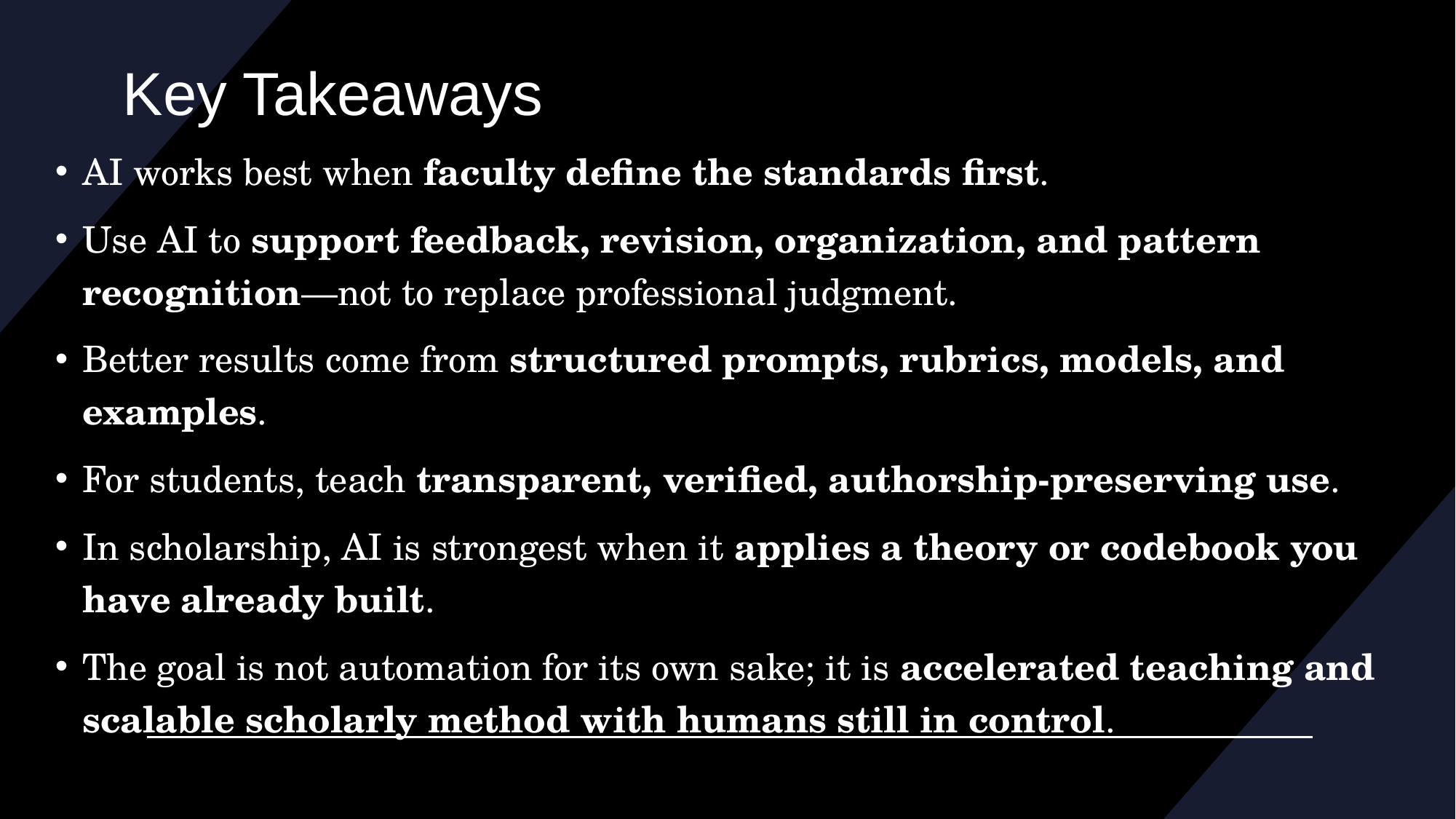

# Key Takeaways
AI works best when faculty define the standards first.
Use AI to support feedback, revision, organization, and pattern recognition—not to replace professional judgment.
Better results come from structured prompts, rubrics, models, and examples.
For students, teach transparent, verified, authorship-preserving use.
In scholarship, AI is strongest when it applies a theory or codebook you have already built.
The goal is not automation for its own sake; it is accelerated teaching and scalable scholarly method with humans still in control.